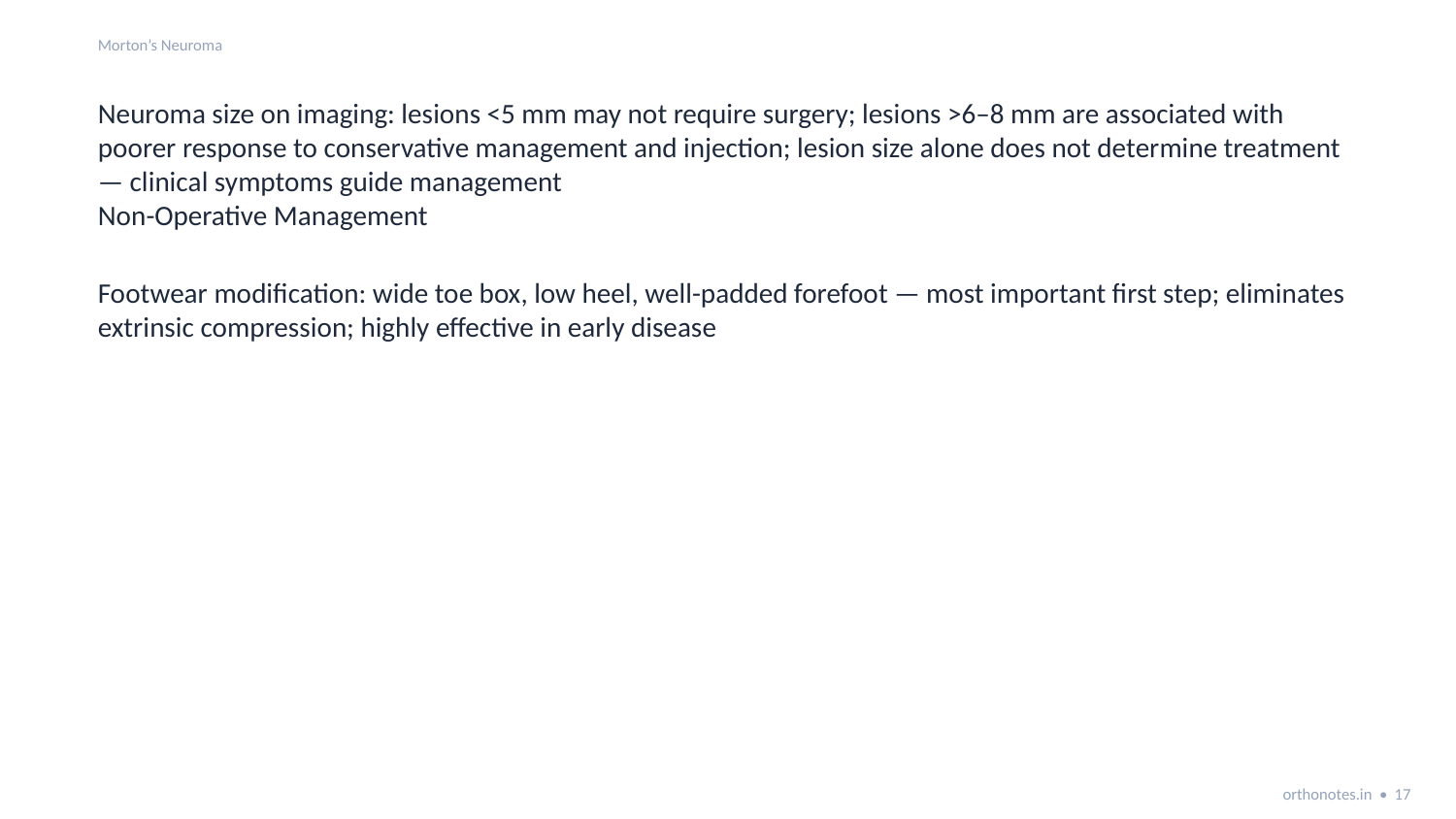

Morton’s Neuroma
Neuroma size on imaging: lesions <5 mm may not require surgery; lesions >6–8 mm are associated with poorer response to conservative management and injection; lesion size alone does not determine treatment — clinical symptoms guide management
Non-Operative Management
Footwear modification: wide toe box, low heel, well-padded forefoot — most important first step; eliminates extrinsic compression; highly effective in early disease
orthonotes.in  •  17